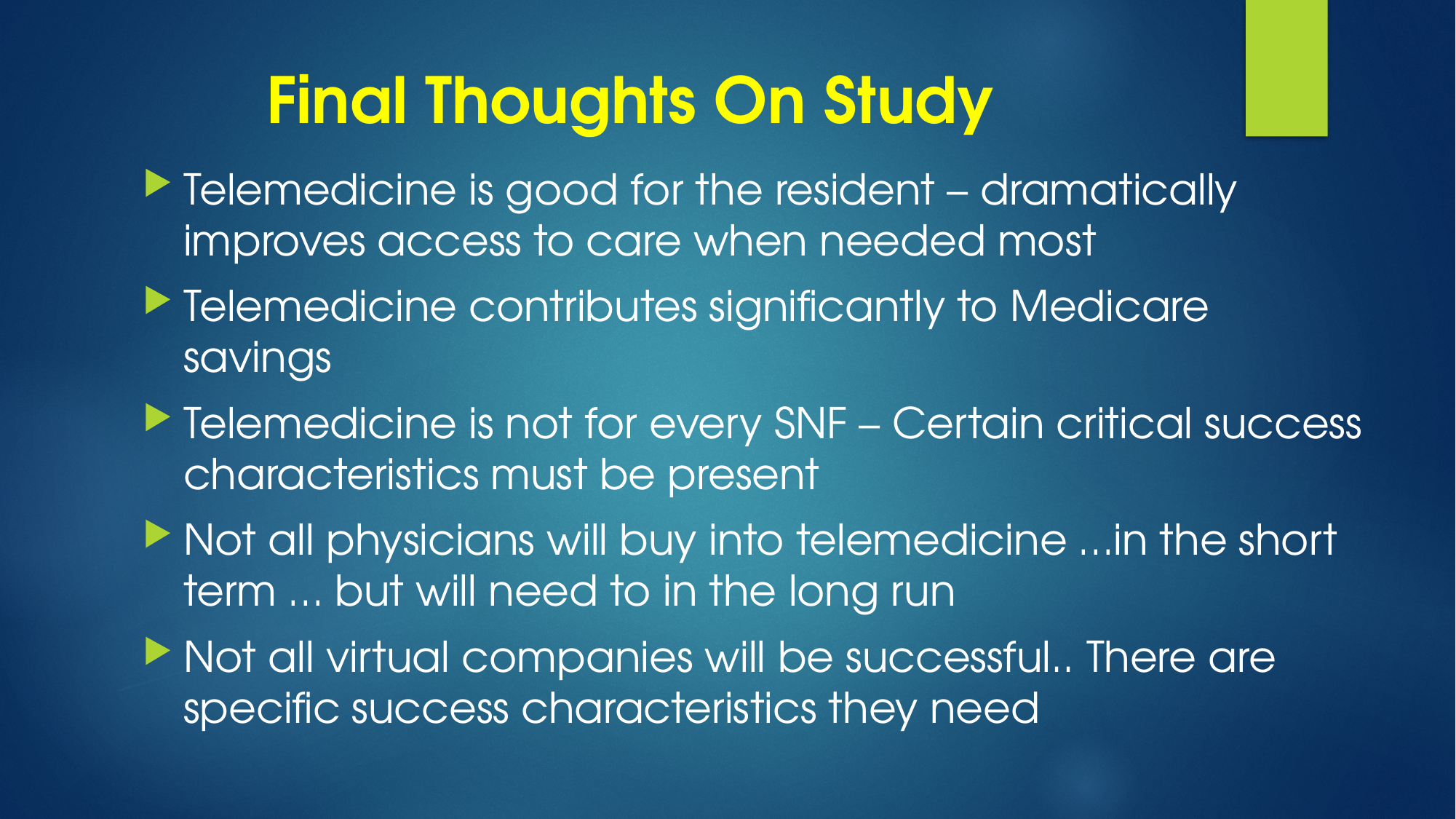

# Final Thoughts On Study
Telemedicine is good for the resident – dramatically improves access to care when needed most
Telemedicine contributes significantly to Medicare savings
Telemedicine is not for every SNF – Certain critical success characteristics must be present
Not all physicians will buy into telemedicine …in the short term … but will need to in the long run
Not all virtual companies will be successful.. There are specific success characteristics they need